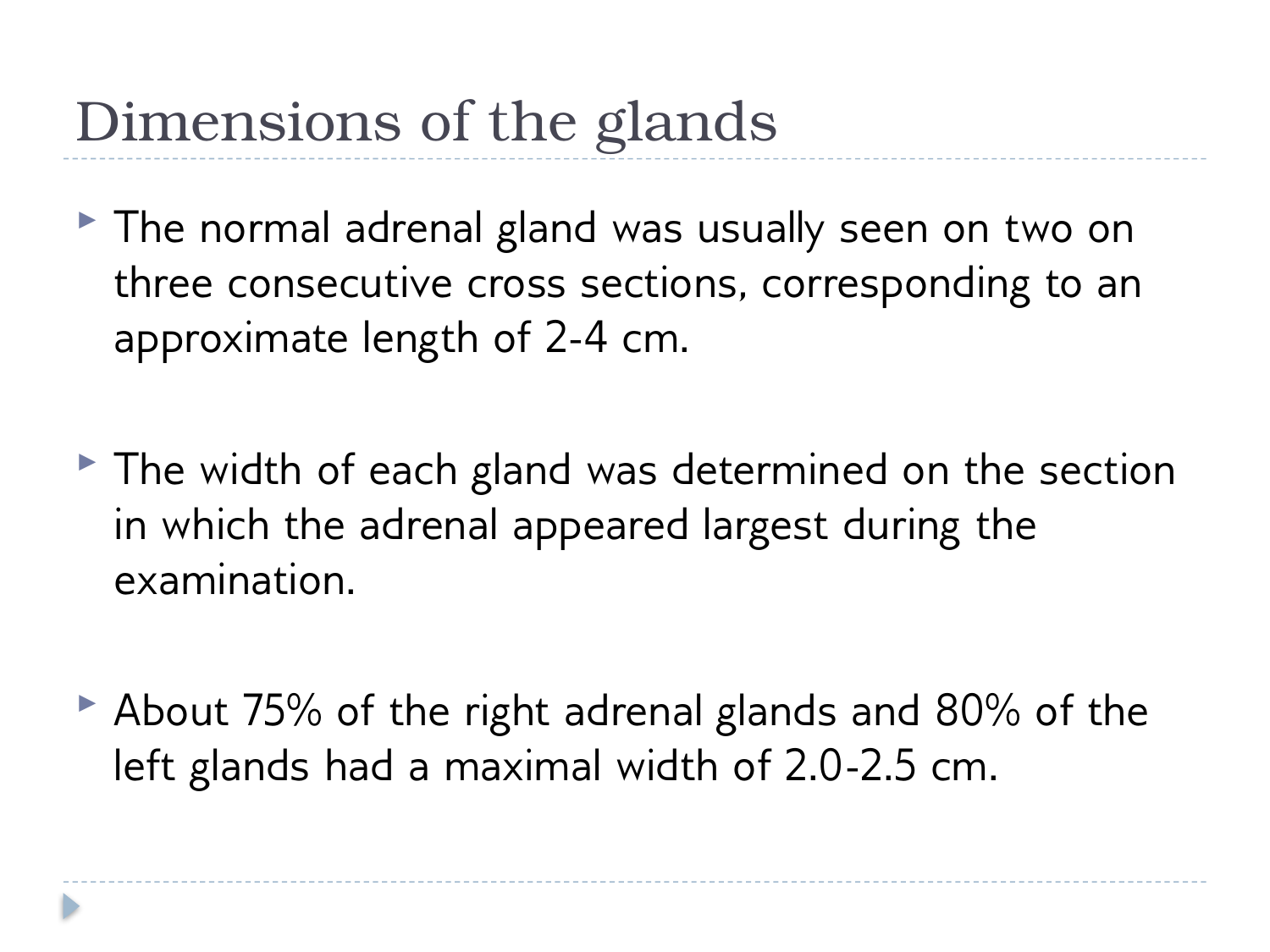

# Dimensions of the glands
The normal adrenal gland was usually seen on two on three consecutive cross sections, corresponding to an approximate length of 2-4 cm.

The width of each gland was determined on the section in which the adrenal appeared largest during the examination.

About 75% of the right adrenal glands and 80% of the left glands had a maximal width of 2.0-2.5 cm.